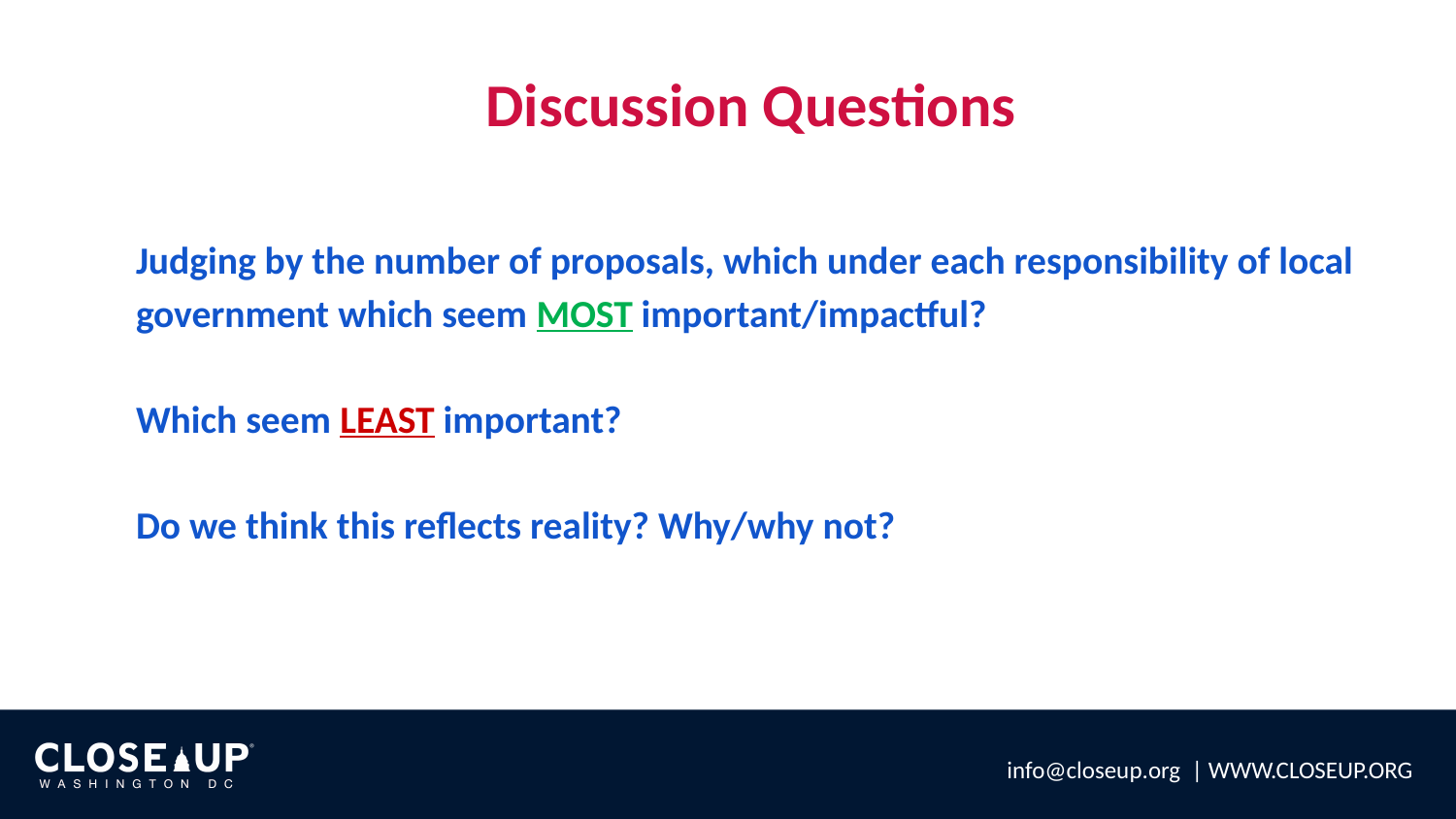

# Discussion Questions
Judging by the number of proposals, which under each responsibility of local government which seem MOST important/impactful?

Which seem LEAST important?

Do we think this reflects reality? Why/why not?